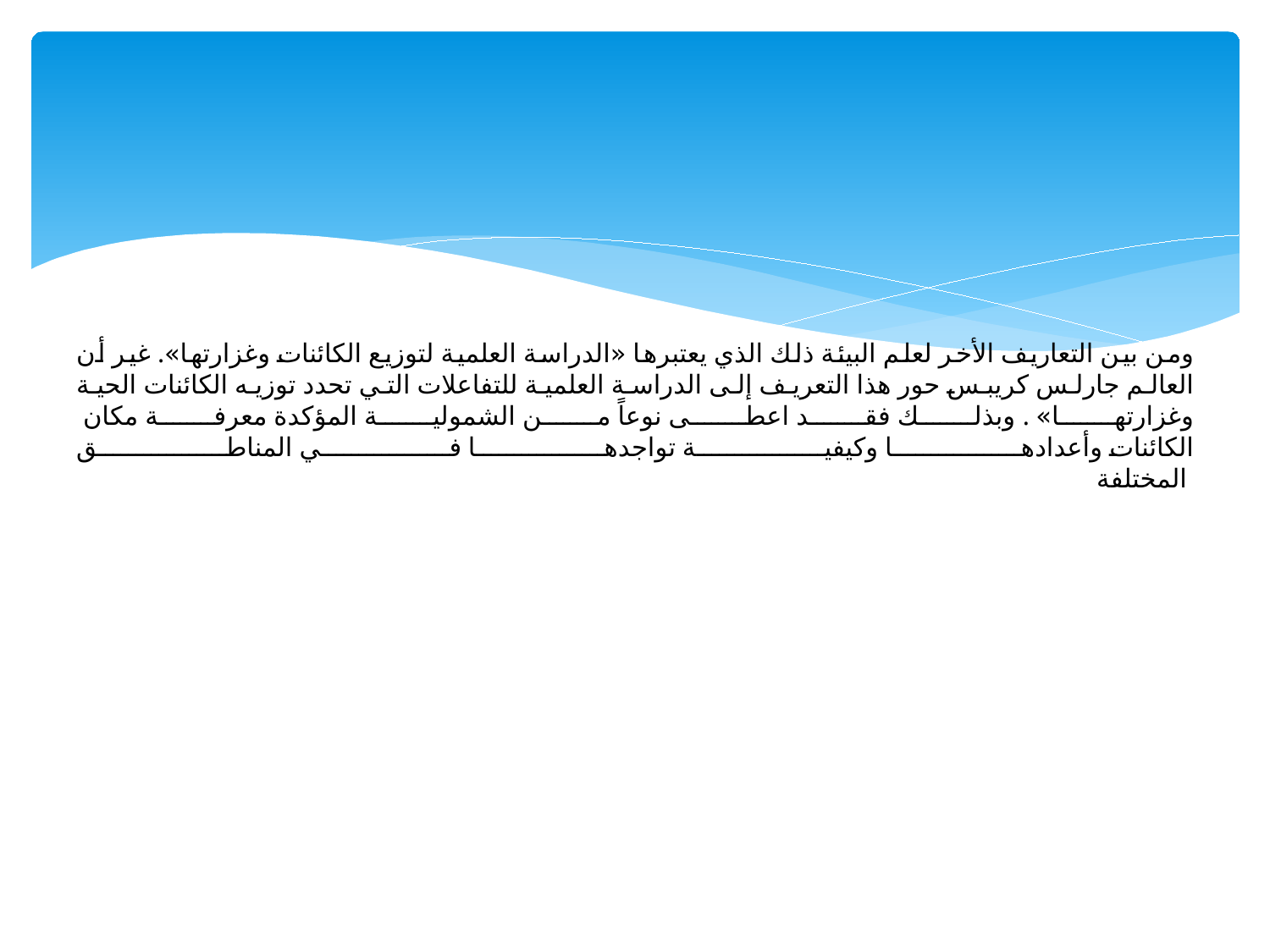

# ومن بين التعاريف الأخر لعلم البيئة ذلك الذي يعتبرها «الدراسة العلمية لتوزيع الكائنات وغزارتها». غير أن العالم جارلس كريبس حور هذا التعريف إلى الدراسة العلمية للتفاعلات التي تحدد توزيه الكائنات الحية وغزارتها» . وبذلك فقد اعطى نوعاً من الشمولية المؤكدة معرفة مكان الكائنات وأعدادها وكيفية تواجدها في المناطق المختلفة